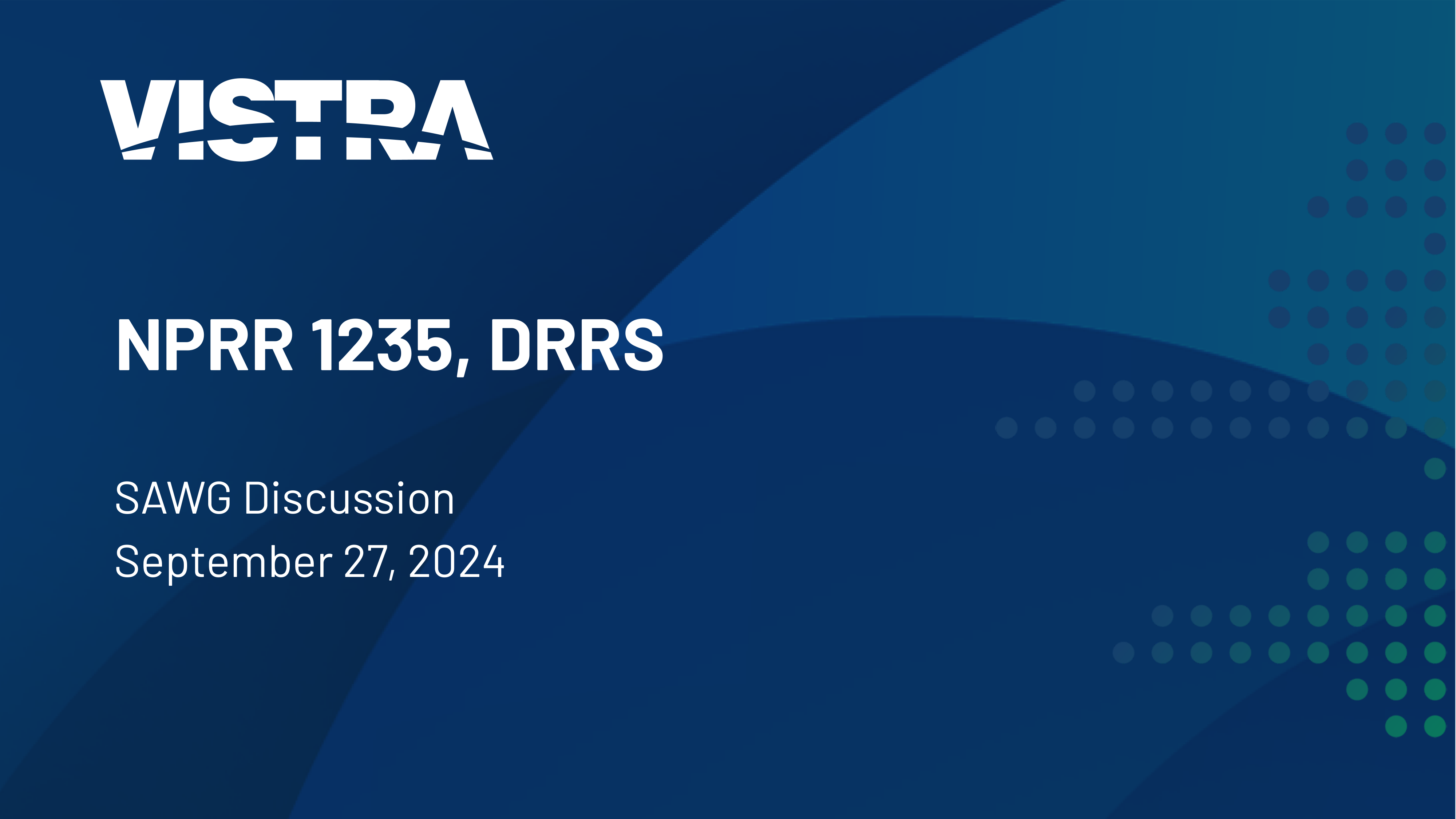

# NPRR 1235, DRRS
SAWG Discussion
September 27, 2024